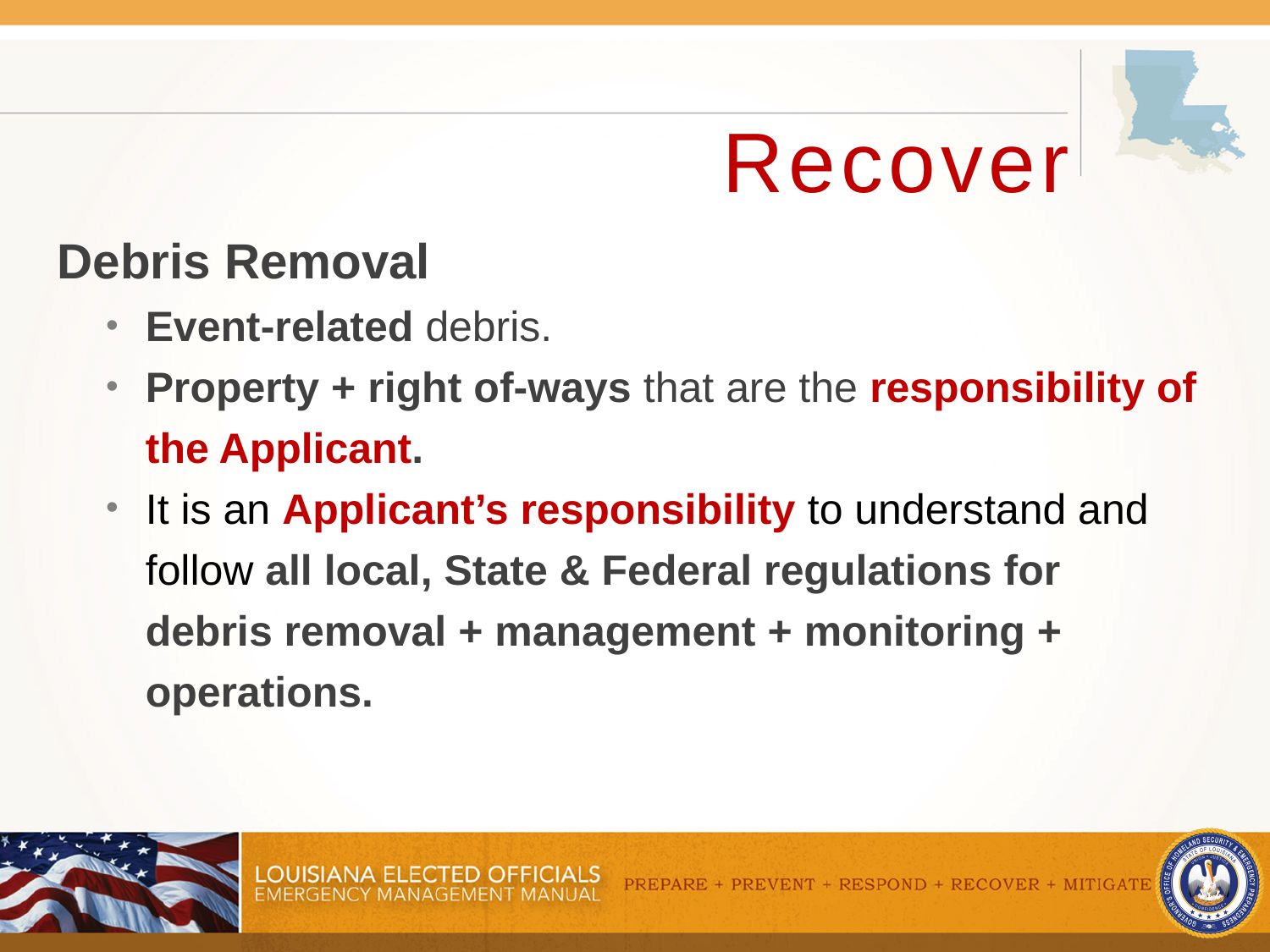

# Recover
Debris Removal
Event-related debris.
Property + right of-ways that are the responsibility of the Applicant.
It is an Applicant’s responsibility to understand and follow all local, State & Federal regulations for debris removal + management + monitoring + operations.